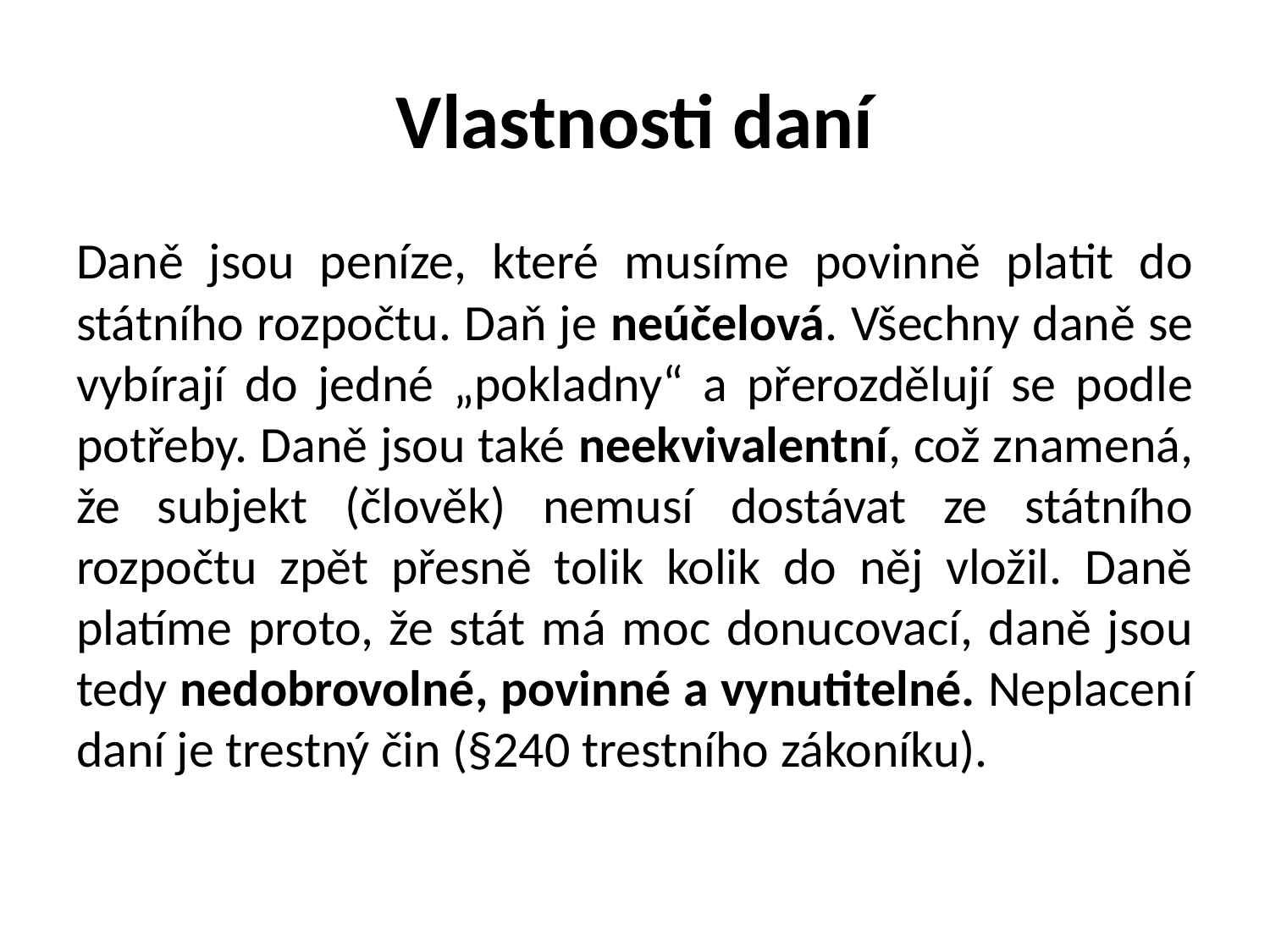

# Vlastnosti daní
Daně jsou peníze, které musíme povinně platit do státního rozpočtu. Daň je neúčelová. Všechny daně se vybírají do jedné „pokladny“ a přerozdělují se podle potřeby. Daně jsou také neekvivalentní, což znamená, že subjekt (člověk) nemusí dostávat ze státního rozpočtu zpět přesně tolik kolik do něj vložil. Daně platíme proto, že stát má moc donucovací, daně jsou tedy nedobrovolné, povinné a vynutitelné. Neplacení daní je trestný čin (§240 trestního zákoníku).